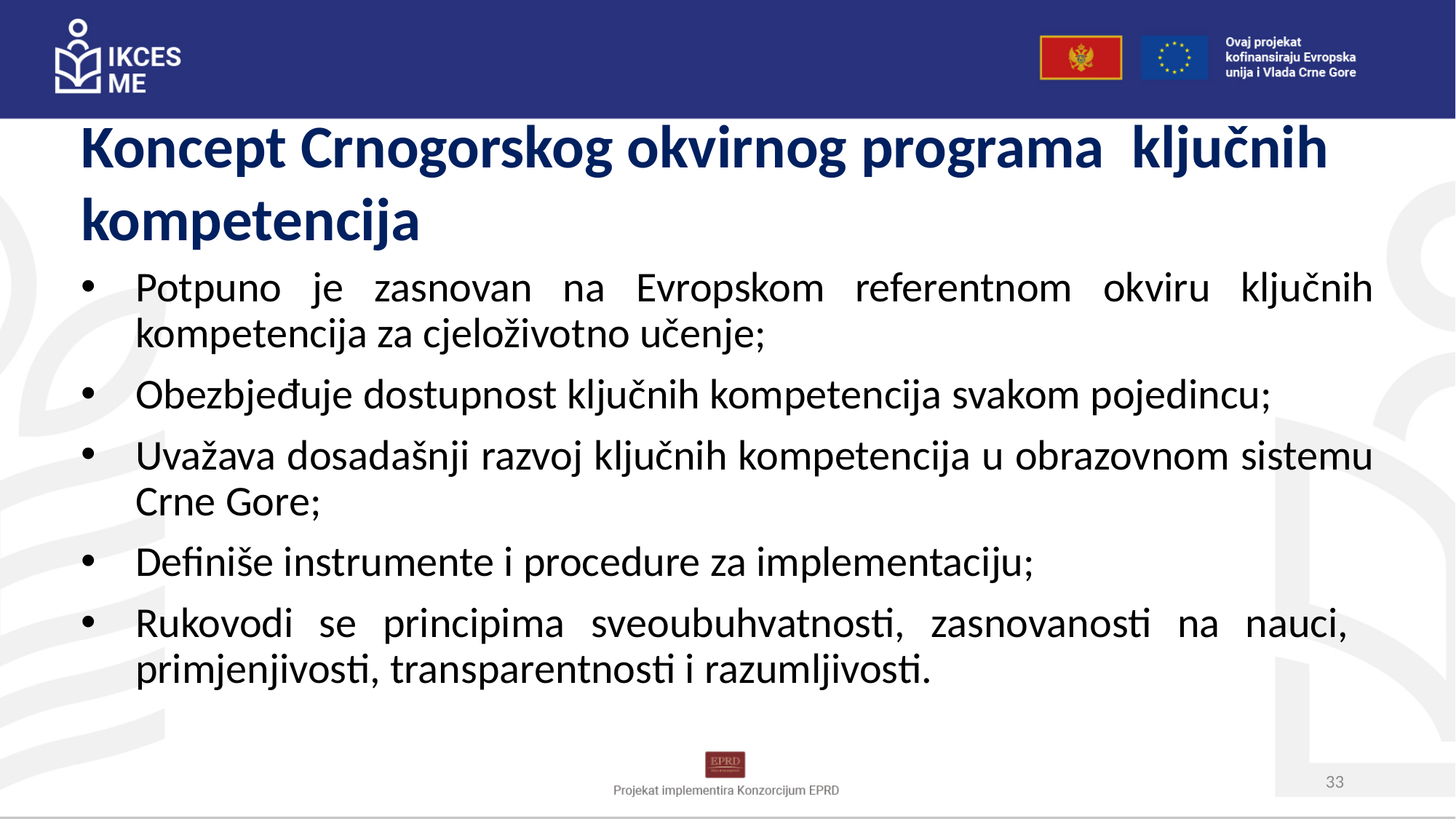

Koncept Crnogorskog okvirnog programa  ključnih kompetencija
Potpuno je zasnovan na Evropskom referentnom okviru ključnih kompetencija za cjeloživotno učenje;
Obezbjeđuje dostupnost ključnih kompetencija svakom pojedincu;
Uvažava dosadašnji razvoj ključnih kompetencija u obrazovnom sistemu Crne Gore;
Definiše instrumente i procedure za implementaciju;
Rukovodi se principima sveoubuhvatnosti, zasnovanosti na nauci,  primjenjivosti, transparentnosti i razumljivosti.
33